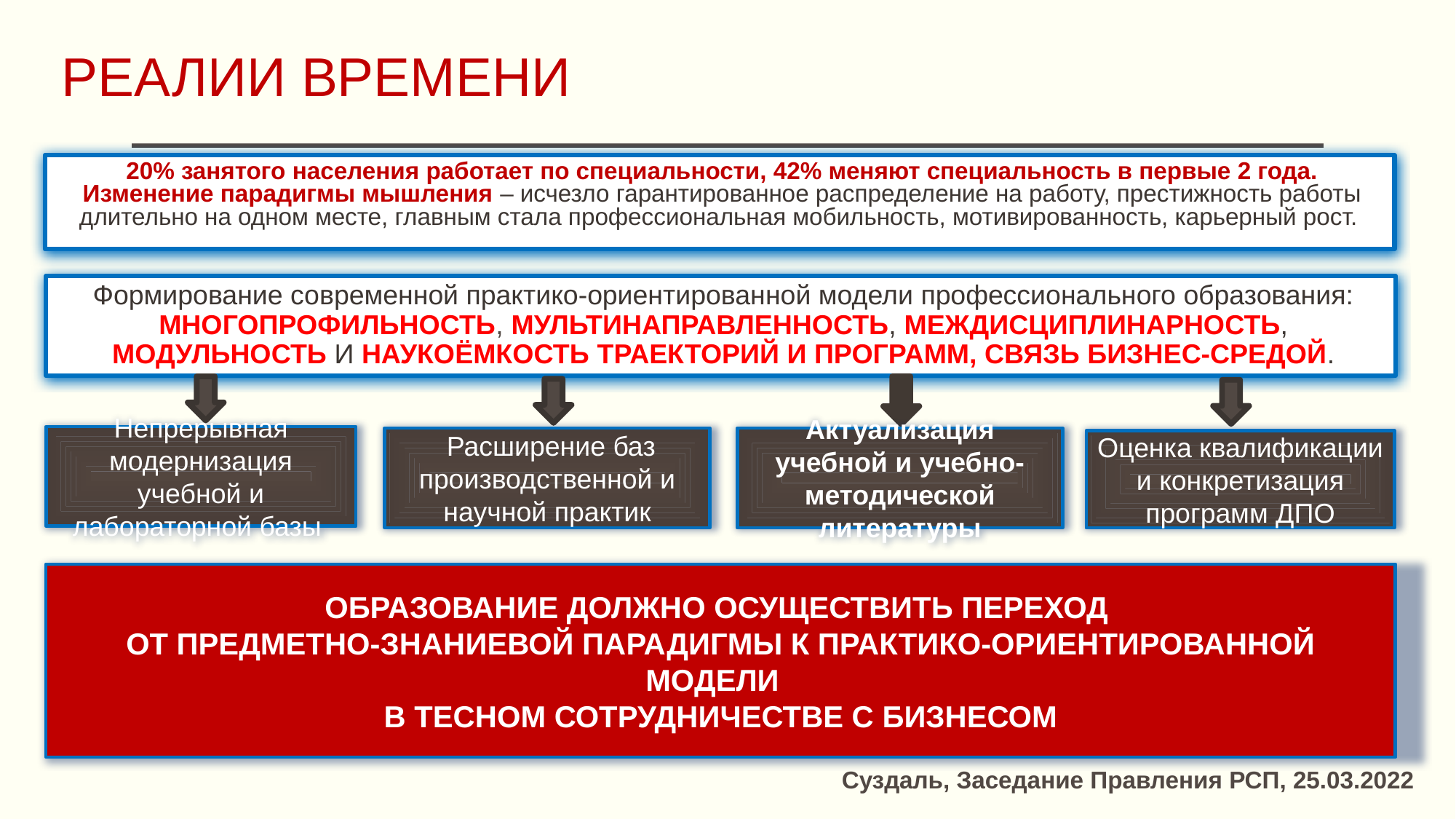

# РЕАЛИИ ВРЕМЕНИ
20% занятого населения работает по специальности, 42% меняют специальность в первые 2 года.
Изменение парадигмы мышления – исчезло гарантированное распределение на работу, престижность работы длительно на одном месте, главным стала профессиональная мобильность, мотивированность, карьерный рост.

Формирование современной практико-ориентированной модели профессионального образования: МНОГОПРОФИЛЬНОСТЬ, МУЛЬТИНАПРАВЛЕННОСТЬ, МЕЖДИСЦИПЛИНАРНОСТЬ, МОДУЛЬНОСТЬ И НАУКОЁМКОСТЬ ТРАЕКТОРИЙ И ПРОГРАММ, СВЯЗЬ БИЗНЕС-СРЕДОЙ.

Непрерывная модернизация учебной и лабораторной базы
 Расширение баз производственной и научной практик
Актуализация учебной и учебно-методической литературы
Оценка квалификации и конкретизация программ ДПО
ОБРАЗОВАНИЕ ДОЛЖНО ОСУЩЕСТВИТЬ ПЕРЕХОД
ОТ ПРЕДМЕТНО-ЗНАНИЕВОЙ ПАРАДИГМЫ К ПРАКТИКО-ОРИЕНТИРОВАННОЙ МОДЕЛИ
В ТЕСНОМ СОТРУДНИЧЕСТВЕ С БИЗНЕСОМ

Суздаль, Заседание Правления РСП, 25.03.2022